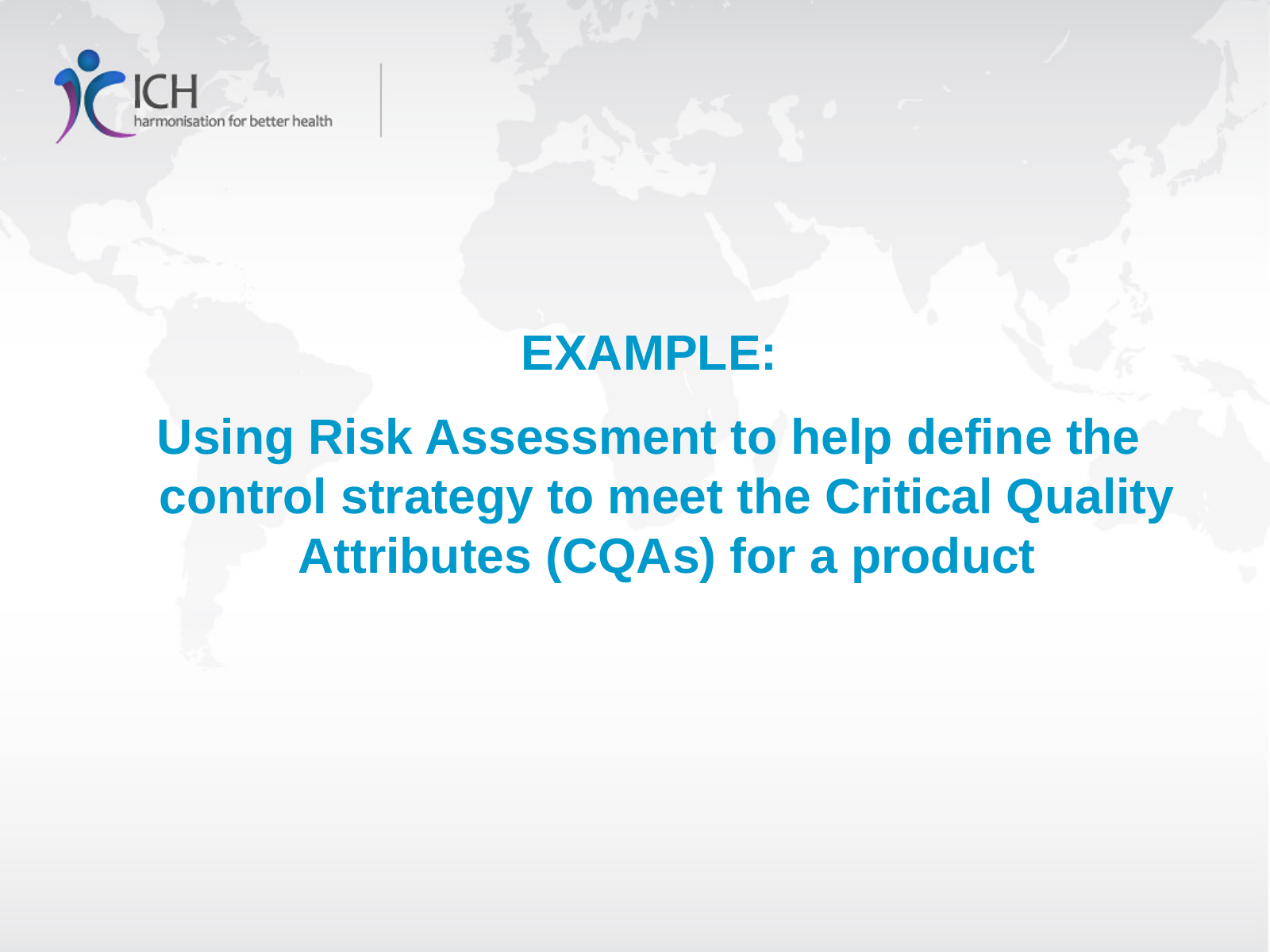

EXAMPLE:
Using Risk Assessment to help define the control strategy to meet the Critical Quality Attributes (CQAs) for a product